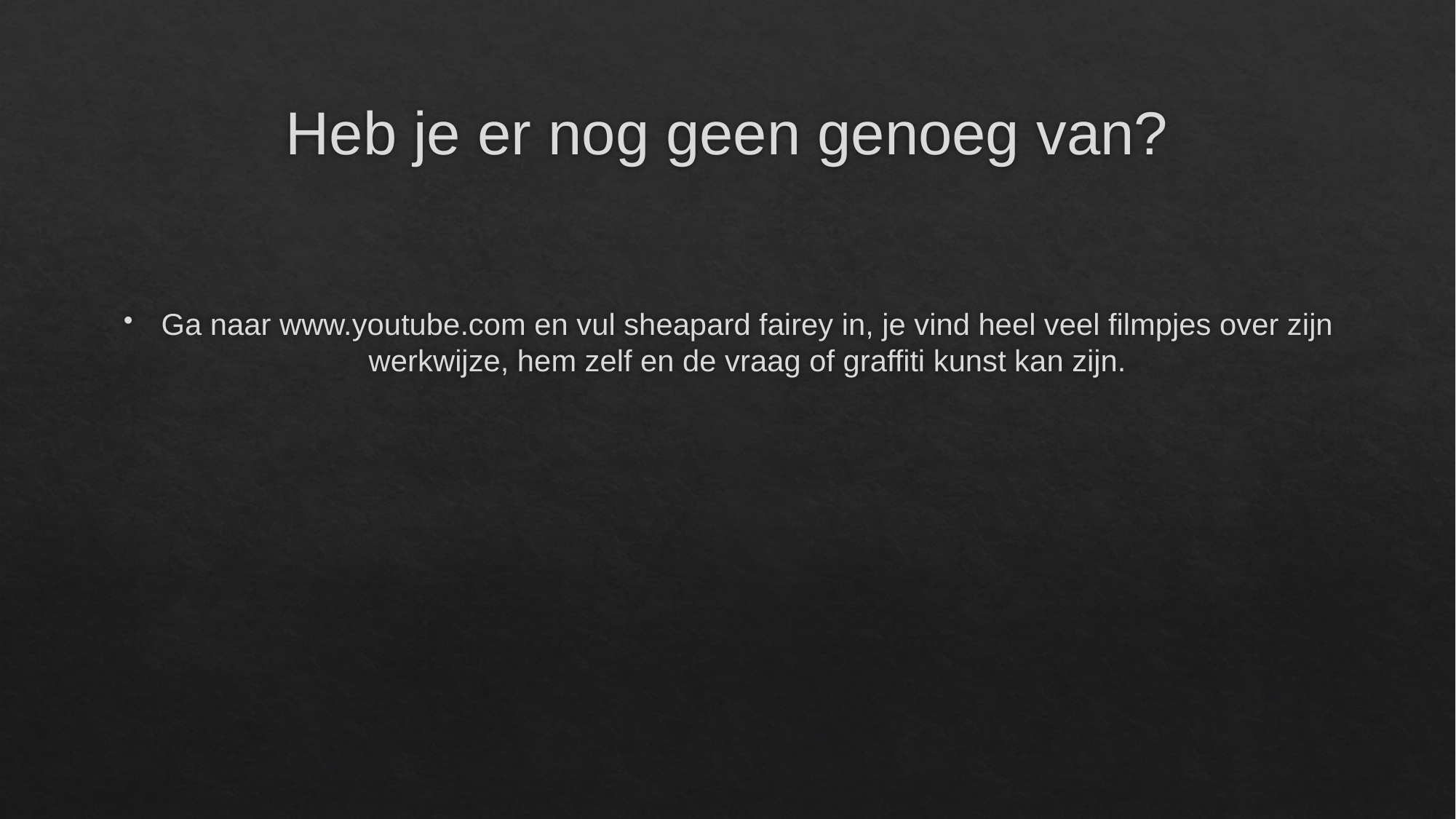

# Heb je er nog geen genoeg van?
Ga naar www.youtube.com en vul sheapard fairey in, je vind heel veel filmpjes over zijn werkwijze, hem zelf en de vraag of graffiti kunst kan zijn.